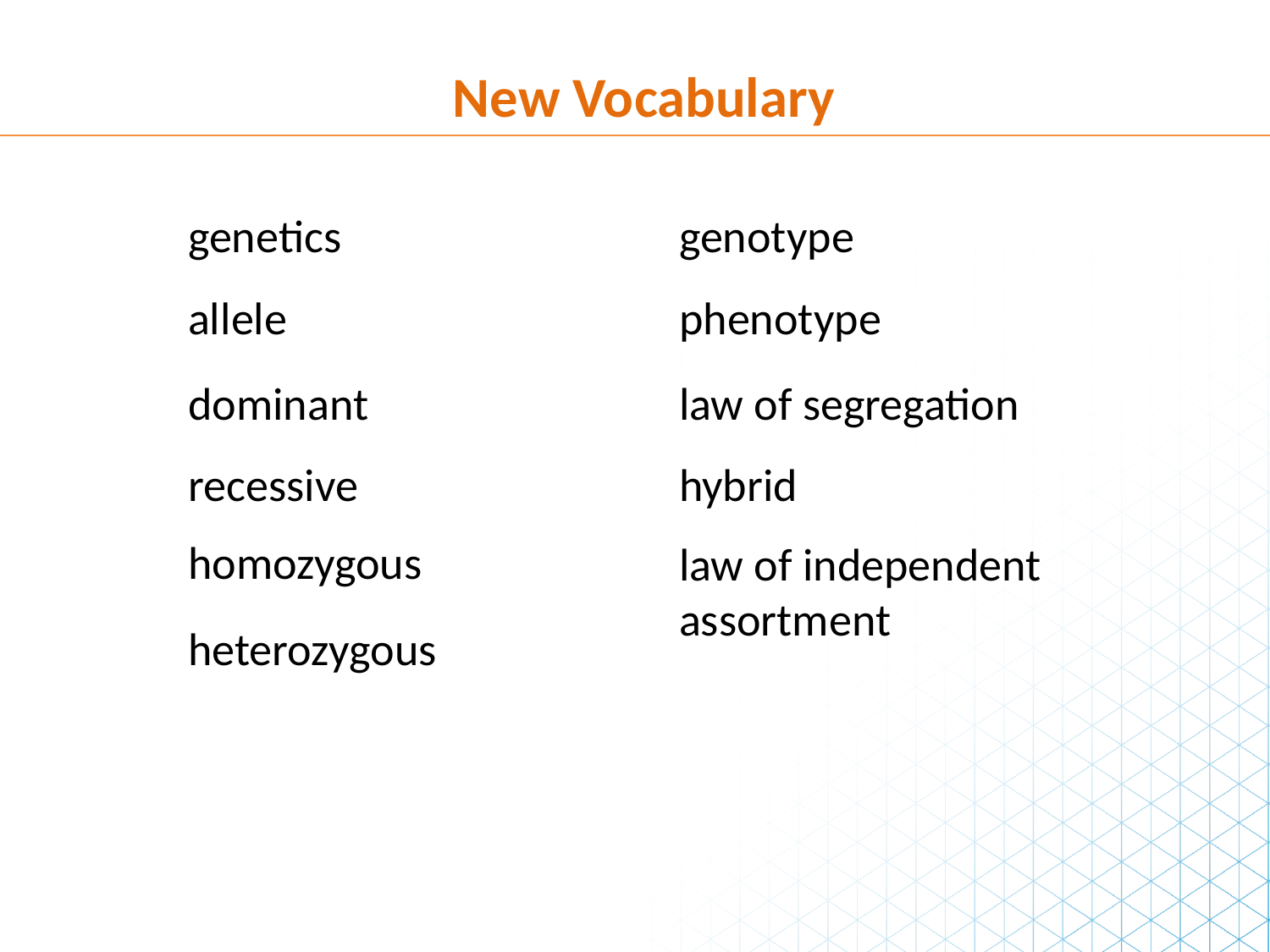

New Vocabulary
genetics
genotype
allele
phenotype
dominant
law of segregation
recessive
hybrid
homozygous
law of independent assortment
heterozygous